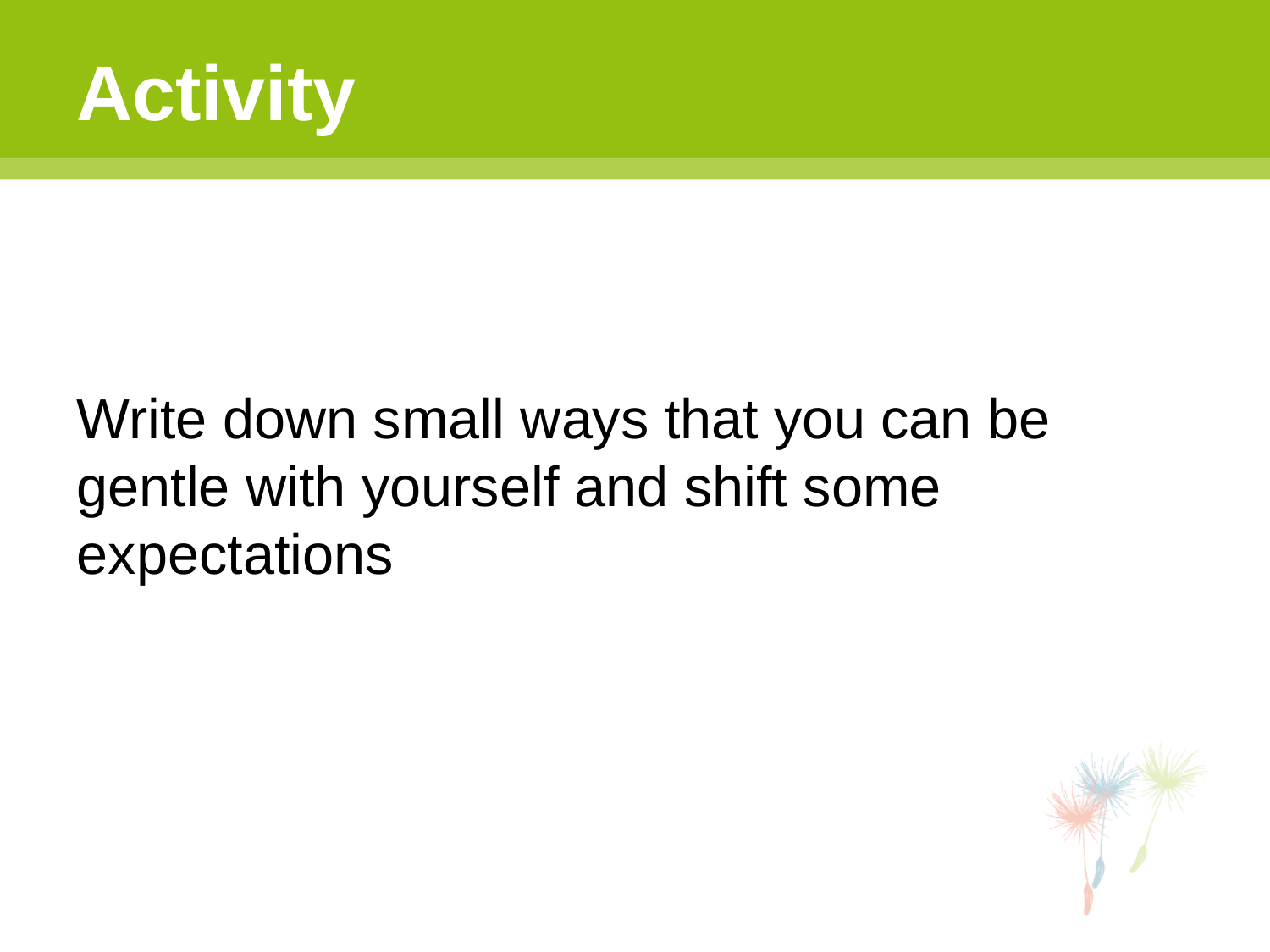

# Activity
Write down small ways that you can be gentle with yourself and shift some expectations